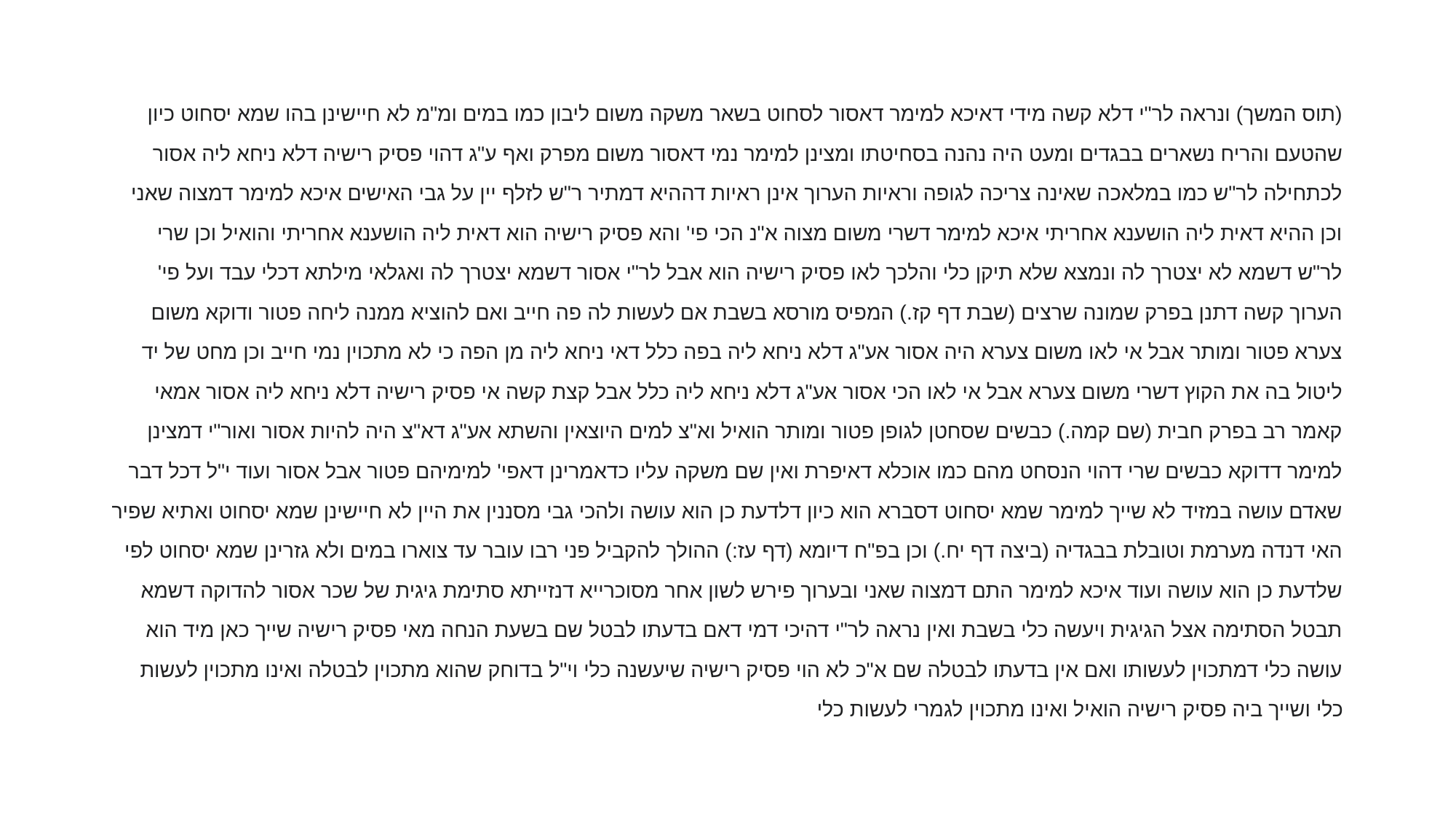

(תוס המשך) ונראה לר"י דלא קשה מידי דאיכא למימר דאסור לסחוט בשאר משקה משום ליבון כמו במים ומ"מ לא חיישינן בהו שמא יסחוט כיון שהטעם והריח נשארים בבגדים ומעט היה נהנה בסחיטתו ומצינן למימר נמי דאסור משום מפרק ואף ע"ג דהוי פסיק רישיה דלא ניחא ליה אסור לכתחילה לר"ש כמו במלאכה שאינה צריכה לגופה וראיות הערוך אינן ראיות דההיא דמתיר ר"ש לזלף יין על גבי האישים איכא למימר דמצוה שאני וכן ההיא דאית ליה הושענא אחריתי איכא למימר דשרי משום מצוה א"נ הכי פי' והא פסיק רישיה הוא דאית ליה הושענא אחריתי והואיל וכן שרי לר"ש דשמא לא יצטרך לה ונמצא שלא תיקן כלי והלכך לאו פסיק רישיה הוא אבל לר"י אסור דשמא יצטרך לה ואגלאי מילתא דכלי עבד ועל פי' הערוך קשה דתנן בפרק שמונה שרצים (שבת דף קז.) המפיס מורסא בשבת אם לעשות לה פה חייב ואם להוציא ממנה ליחה פטור ודוקא משום צערא פטור ומותר אבל אי לאו משום צערא היה אסור אע"ג דלא ניחא ליה בפה כלל דאי ניחא ליה מן הפה כי לא מתכוין נמי חייב וכן מחט של יד ליטול בה את הקוץ דשרי משום צערא אבל אי לאו הכי אסור אע"ג דלא ניחא ליה כלל אבל קצת קשה אי פסיק רישיה דלא ניחא ליה אסור אמאי קאמר רב בפרק חבית (שם קמה.) כבשים שסחטן לגופן פטור ומותר הואיל וא"צ למים היוצאין והשתא אע"ג דא"צ היה להיות אסור ואור"י דמצינן למימר דדוקא כבשים שרי דהוי הנסחט מהם כמו אוכלא דאיפרת ואין שם משקה עליו כדאמרינן דאפי' למימיהם פטור אבל אסור ועוד י"ל דכל דבר שאדם עושה במזיד לא שייך למימר שמא יסחוט דסברא הוא כיון דלדעת כן הוא עושה ולהכי גבי מסננין את היין לא חיישינן שמא יסחוט ואתיא שפיר האי דנדה מערמת וטובלת בבגדיה (ביצה דף יח.) וכן בפ"ח דיומא (דף עז:) ההולך להקביל פני רבו עובר עד צוארו במים ולא גזרינן שמא יסחוט לפי שלדעת כן הוא עושה ועוד איכא למימר התם דמצוה שאני ובערוך פירש לשון אחר מסוכרייא דנזייתא סתימת גיגית של שכר אסור להדוקה דשמא תבטל הסתימה אצל הגיגית ויעשה כלי בשבת ואין נראה לר"י דהיכי דמי דאם בדעתו לבטל שם בשעת הנחה מאי פסיק רישיה שייך כאן מיד הוא עושה כלי דמתכוין לעשותו ואם אין בדעתו לבטלה שם א"כ לא הוי פסיק רישיה שיעשנה כלי וי"ל בדוחק שהוא מתכוין לבטלה ואינו מתכוין לעשות כלי ושייך ביה פסיק רישיה הואיל ואינו מתכוין לגמרי לעשות כלי